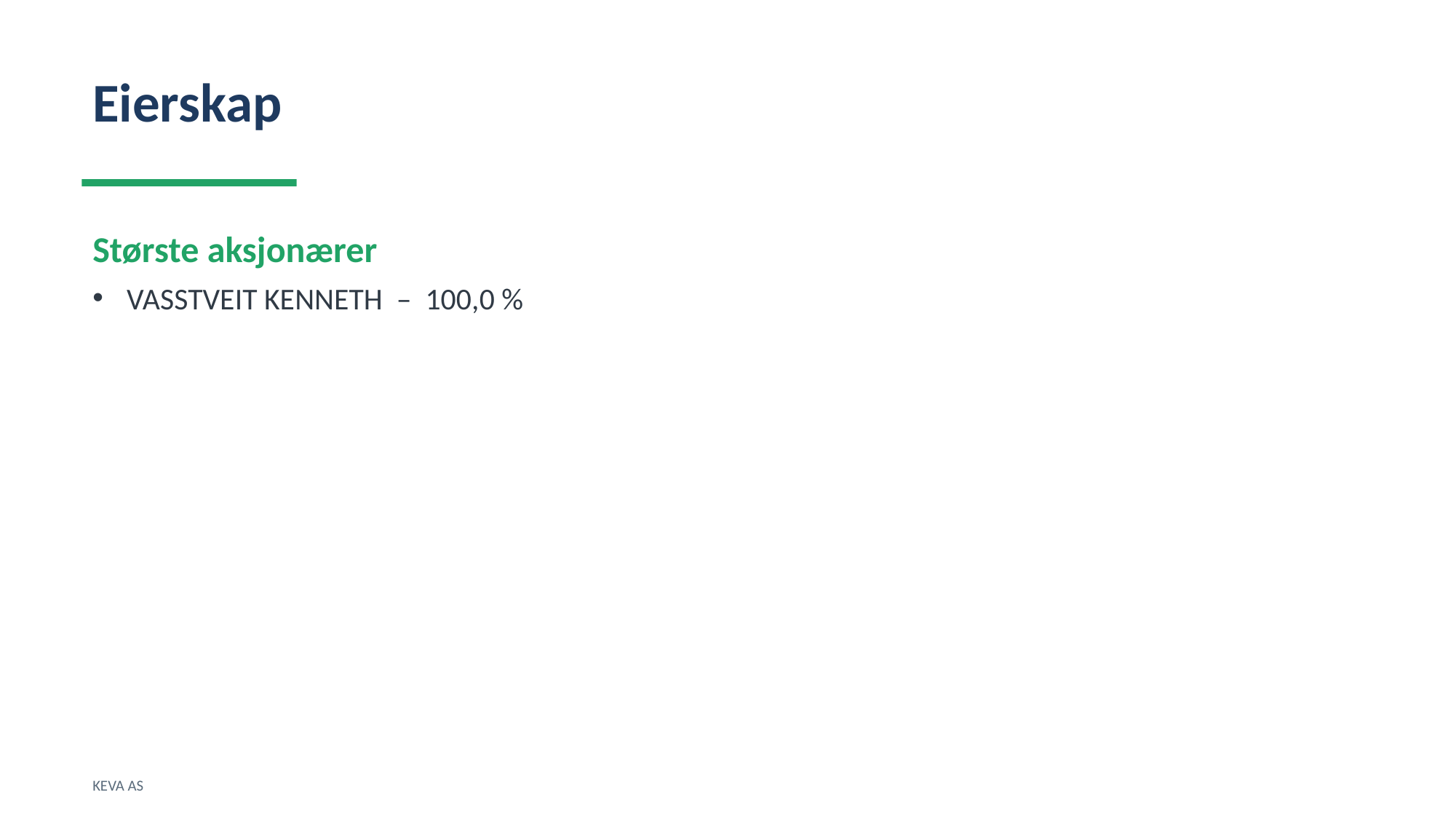

Eierskap

Største aksjonærer
VASSTVEIT KENNETH  –  100,0 %
KEVA AS